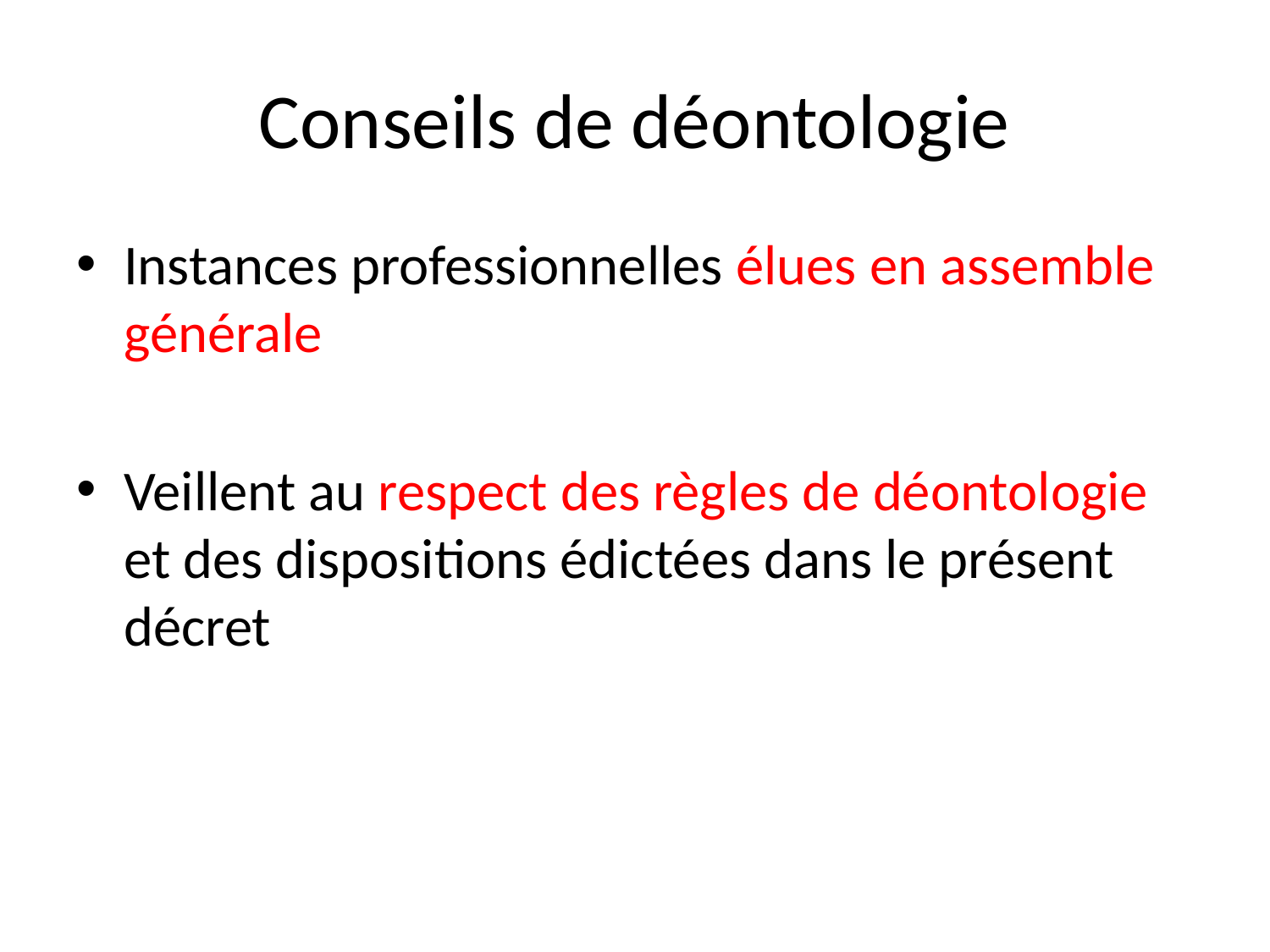

# Conseils de déontologie
Instances professionnelles élues en assemble générale

Veillent au respect des règles de déontologie et des dispositions édictées dans le présent décret